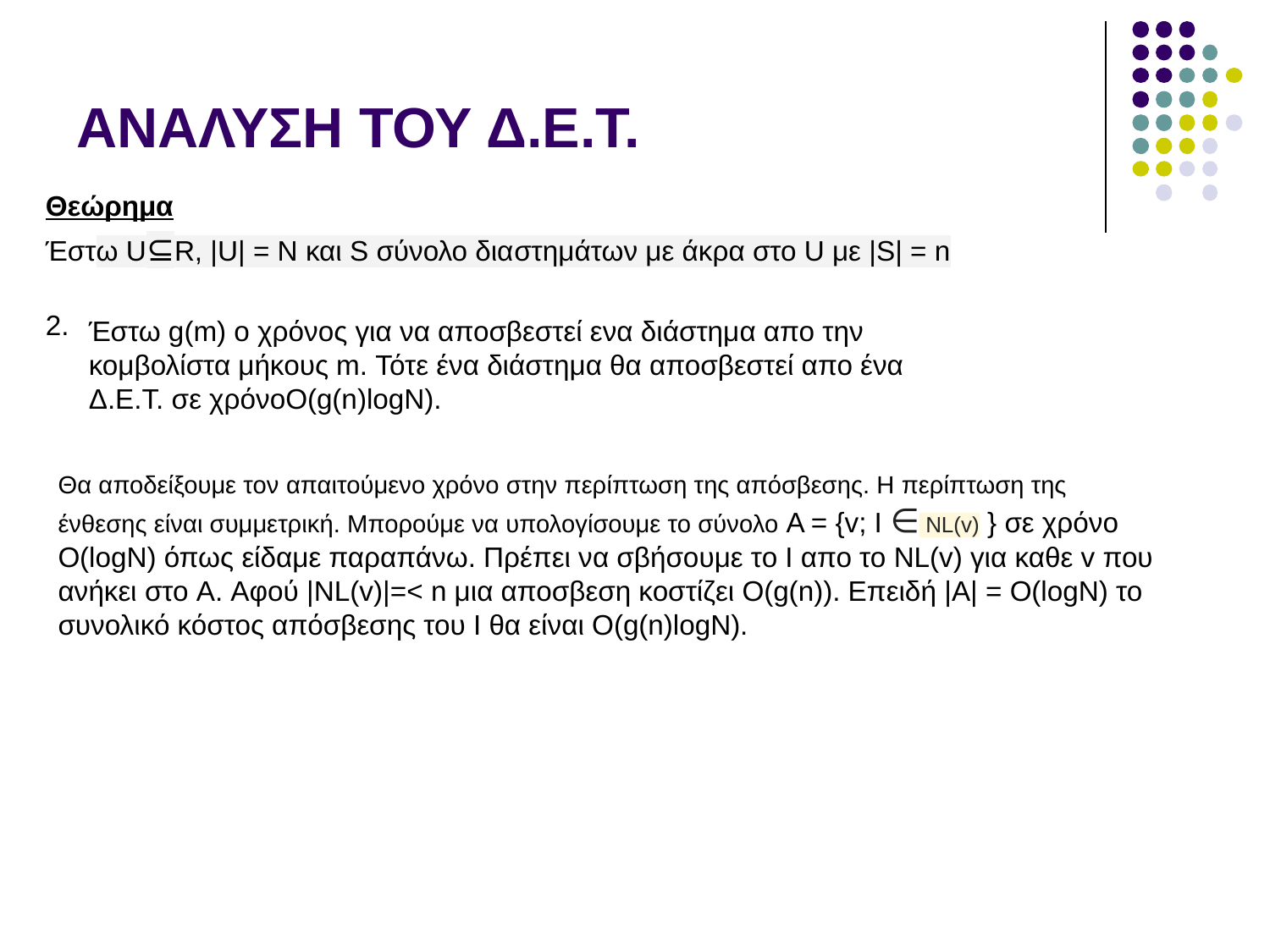

# ΑΝΑΛΥΣΗ ΤΟΥ Δ.Ε.Τ.
Θεώρημα
Έστω U⊆R, |U| = N και S σύνολο διαστημάτων με άκρα στο U με |S| = n

2.

Έστω g(m) ο χρόνος για να αποσβεστεί ενα διάστημα απο την κομβολίστα μήκους m. Τότε ένα διάστημα θα αποσβεστεί απο ένα Δ.Ε.Τ. σε χρόνοO(g(n)logN).
Θα αποδείξουμε τον απαιτούμενο χρόνο στην περίπτωση της απόσβεσης. Η περίπτωση της ένθεσης είναι συμμετρική. Μπορούμε να υπολογίσουμε το σύνολο Α = {v; I ∈ NL(v) } σε χρόνο O(logN) όπως είδαμε παραπάνω. Πρέπει να σβήσουμε το Ι απο το NL(v) για καθε v που ανήκει στο A. Αφού |NL(v)|=< n μια αποσβεση κοστίζει O(g(n)). Επειδή |Α| = Ο(logN) το συνολικό κόστος απόσβεσης του Ι θα είναι O(g(n)logN).